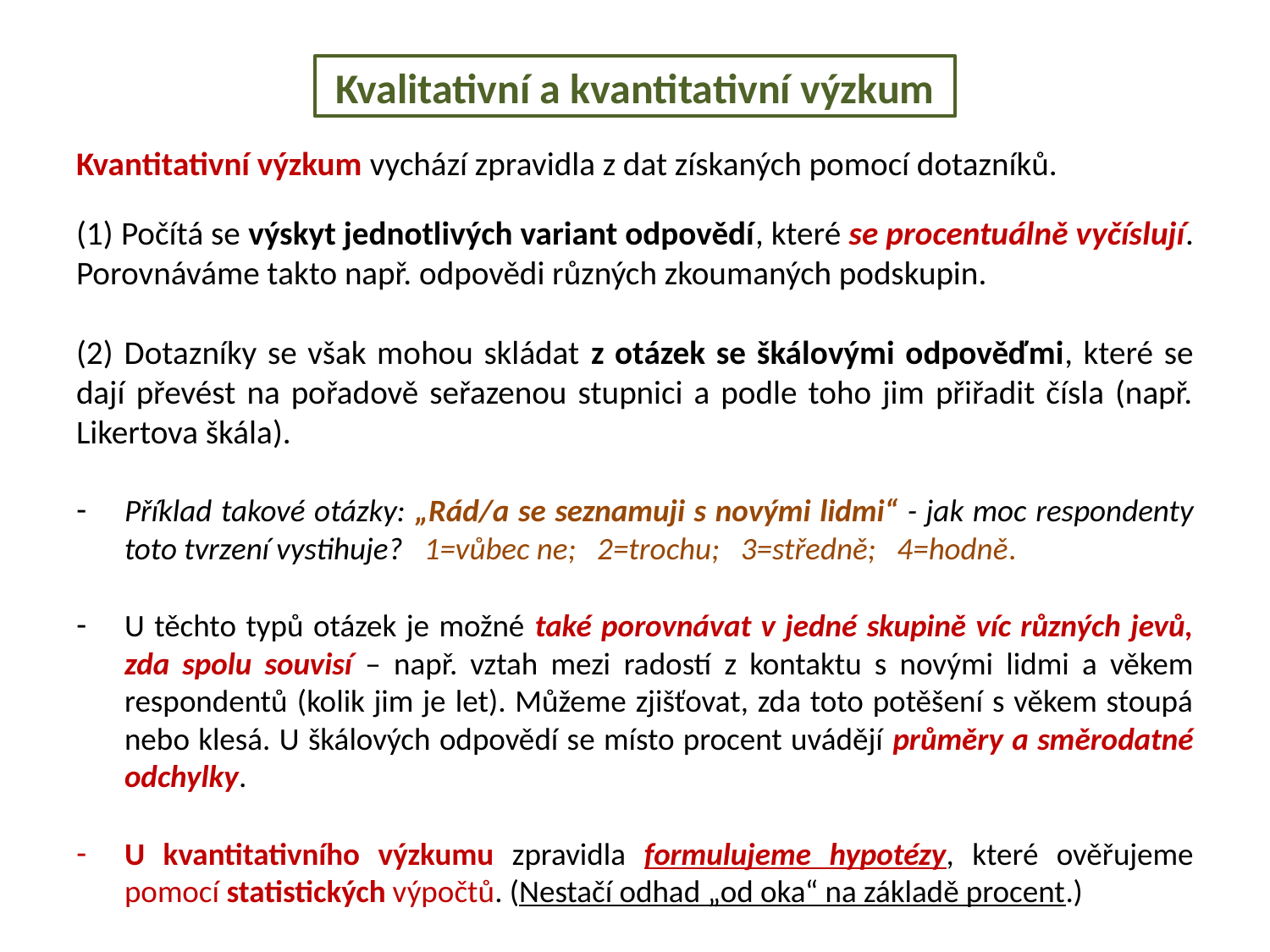

# Kvalitativní a kvantitativní výzkum

Kvantitativní výzkum vychází zpravidla z dat získaných pomocí dotazníků.
(1) Počítá se výskyt jednotlivých variant odpovědí, které se procentuálně vyčíslují. Porovnáváme takto např. odpovědi různých zkoumaných podskupin.
(2) Dotazníky se však mohou skládat z otázek se škálovými odpověďmi, které se dají převést na pořadově seřazenou stupnici a podle toho jim přiřadit čísla (např. Likertova škála).
Příklad takové otázky: „Rád/a se seznamuji s novými lidmi“ - jak moc respondenty toto tvrzení vystihuje?   1=vůbec ne;   2=trochu;   3=středně;   4=hodně.
U těchto typů otázek je možné také porovnávat v jedné skupině víc různých jevů, zda spolu souvisí – např. vztah mezi radostí z kontaktu s novými lidmi a věkem respondentů (kolik jim je let). Můžeme zjišťovat, zda toto potěšení s věkem stoupá nebo klesá. U škálových odpovědí se místo procent uvádějí průměry a směrodatné odchylky.
U kvantitativního výzkumu zpravidla formulujeme hypotézy, které ověřujeme pomocí statistických výpočtů. (Nestačí odhad „od oka“ na základě procent.)